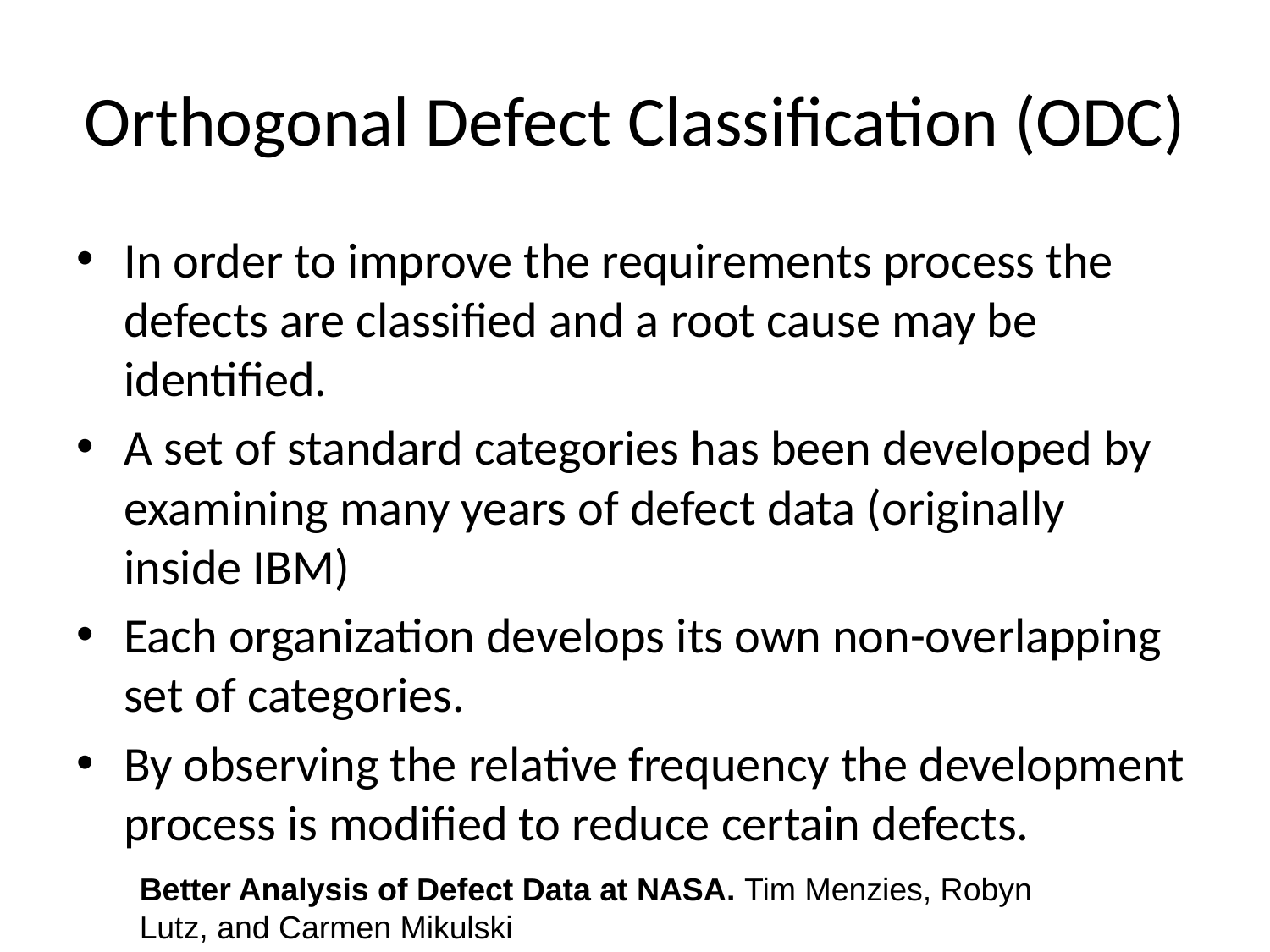

# Orthogonal Defect Classification (ODC)
In order to improve the requirements process the defects are classified and a root cause may be identified.
A set of standard categories has been developed by examining many years of defect data (originally inside IBM)
Each organization develops its own non-overlapping set of categories.
By observing the relative frequency the development process is modified to reduce certain defects.

Better Analysis of Defect Data at NASA. Tim Menzies, Robyn Lutz, and Carmen Mikulski